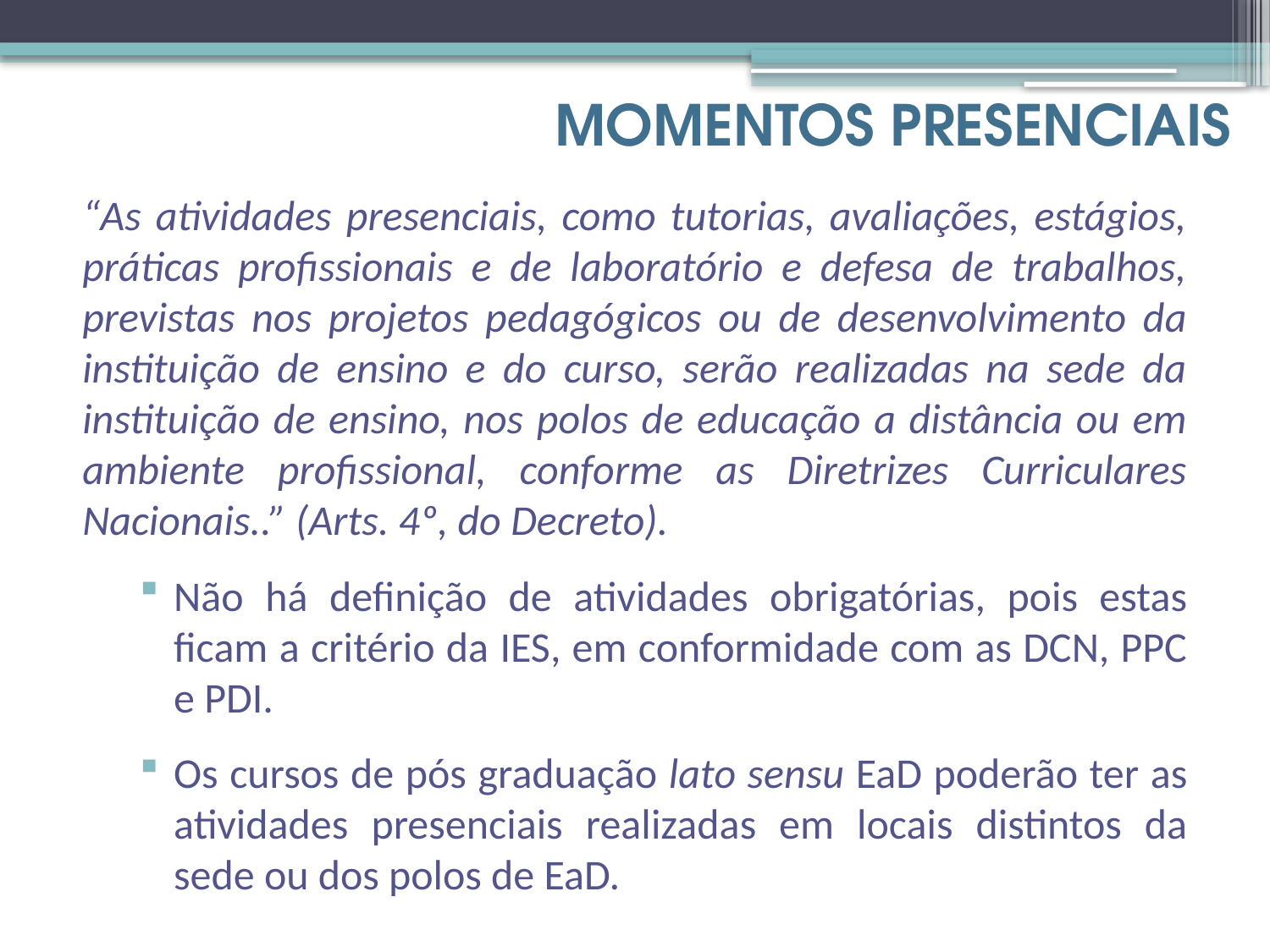

# Momentos presenciais

“As atividades presenciais, como tutorias, avaliações, estágios, práticas profissionais e de laboratório e defesa de trabalhos, previstas nos projetos pedagógicos ou de desenvolvimento da instituição de ensino e do curso, serão realizadas na sede da instituição de ensino, nos polos de educação a distância ou em ambiente profissional, conforme as Diretrizes Curriculares Nacionais..” (Arts. 4º, do Decreto).
Não há definição de atividades obrigatórias, pois estas ficam a critério da IES, em conformidade com as DCN, PPC e PDI.
Os cursos de pós graduação lato sensu EaD poderão ter as atividades presenciais realizadas em locais distintos da sede ou dos polos de EaD.